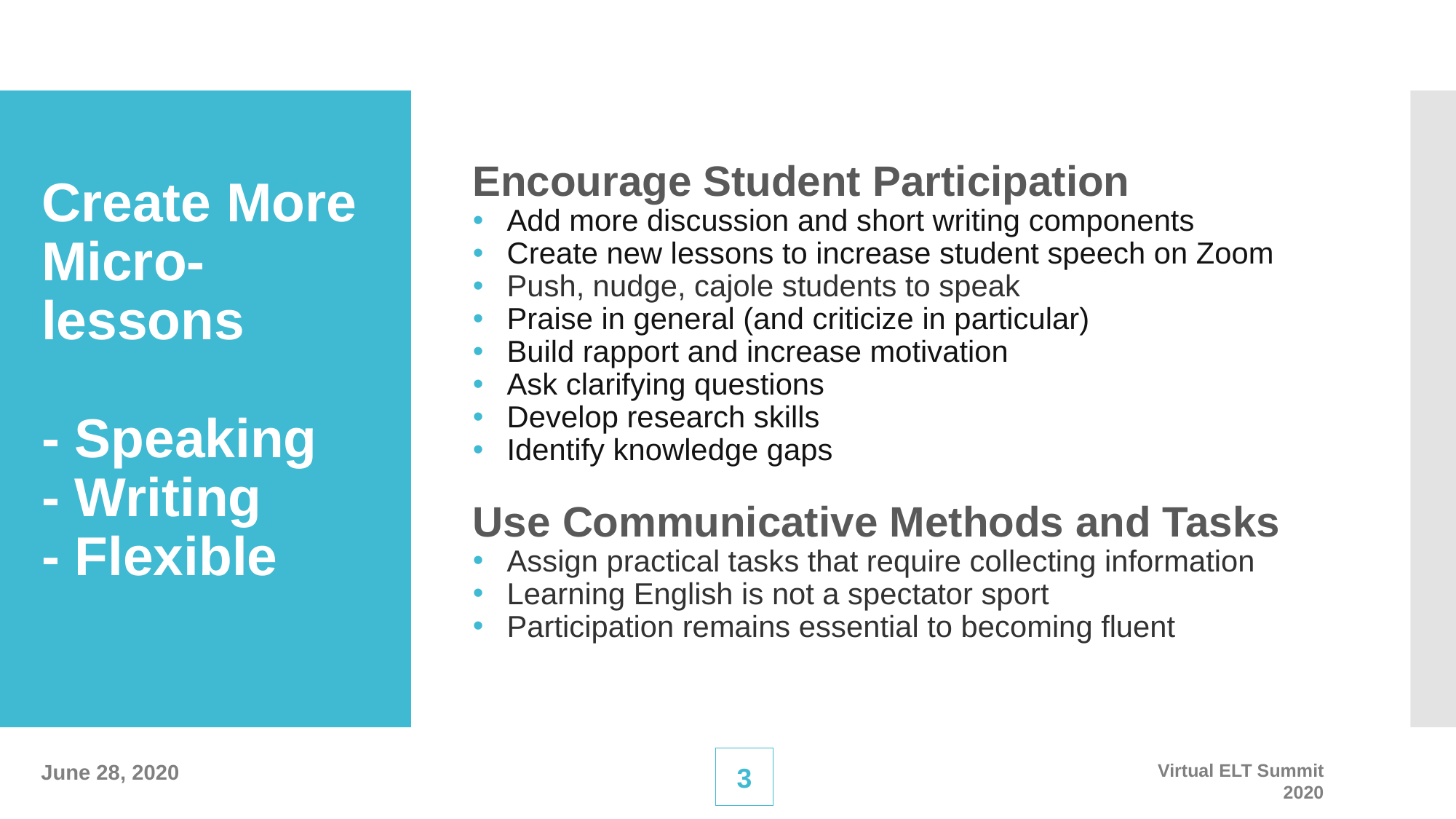

Encourage Student Participation
Add more discussion and short writing components
Create new lessons to increase student speech on Zoom
Push, nudge, cajole students to speak
Praise in general (and criticize in particular)
Build rapport and increase motivation
Ask clarifying questions
Develop research skills
Identify knowledge gaps

Use Communicative Methods and Tasks
Assign practical tasks that require collecting information
Learning English is not a spectator sport
Participation remains essential to becoming fluent

# Create More Micro-lessons - Speaking - Writing - Flexible
3
June 28, 2020
Virtual ELT Summit 2020